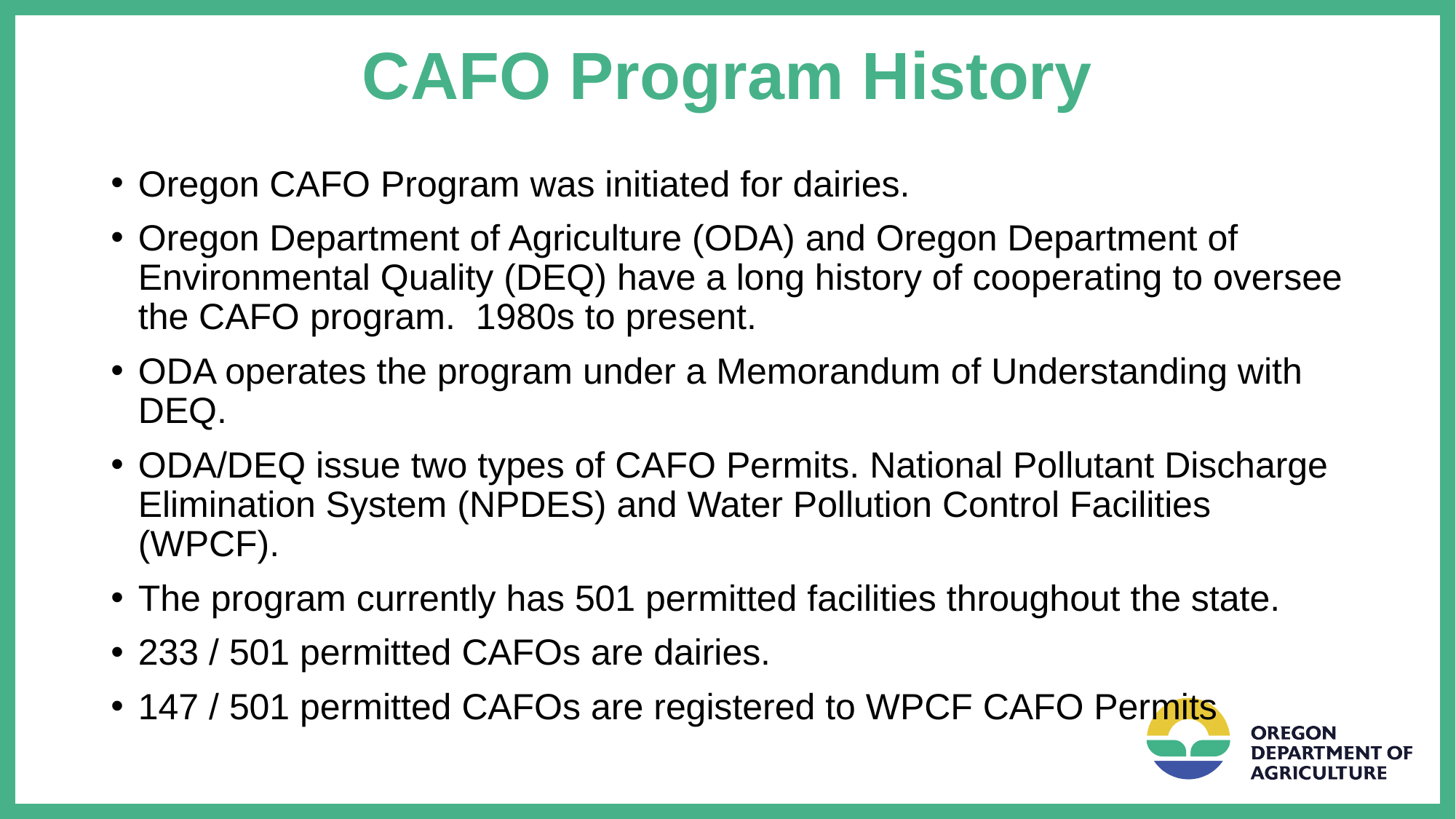

# CAFO Program History

Oregon CAFO Program was initiated for dairies.
Oregon Department of Agriculture (ODA) and Oregon Department of Environmental Quality (DEQ) have a long history of cooperating to oversee the CAFO program.  1980s to present.
ODA operates the program under a Memorandum of Understanding with DEQ.
ODA/DEQ issue two types of CAFO Permits. National Pollutant Discharge Elimination System (NPDES) and Water Pollution Control Facilities (WPCF).
The program currently has 501 permitted facilities throughout the state.
233 / 501 permitted CAFOs are dairies.
147 / 501 permitted CAFOs are registered to WPCF CAFO Permits